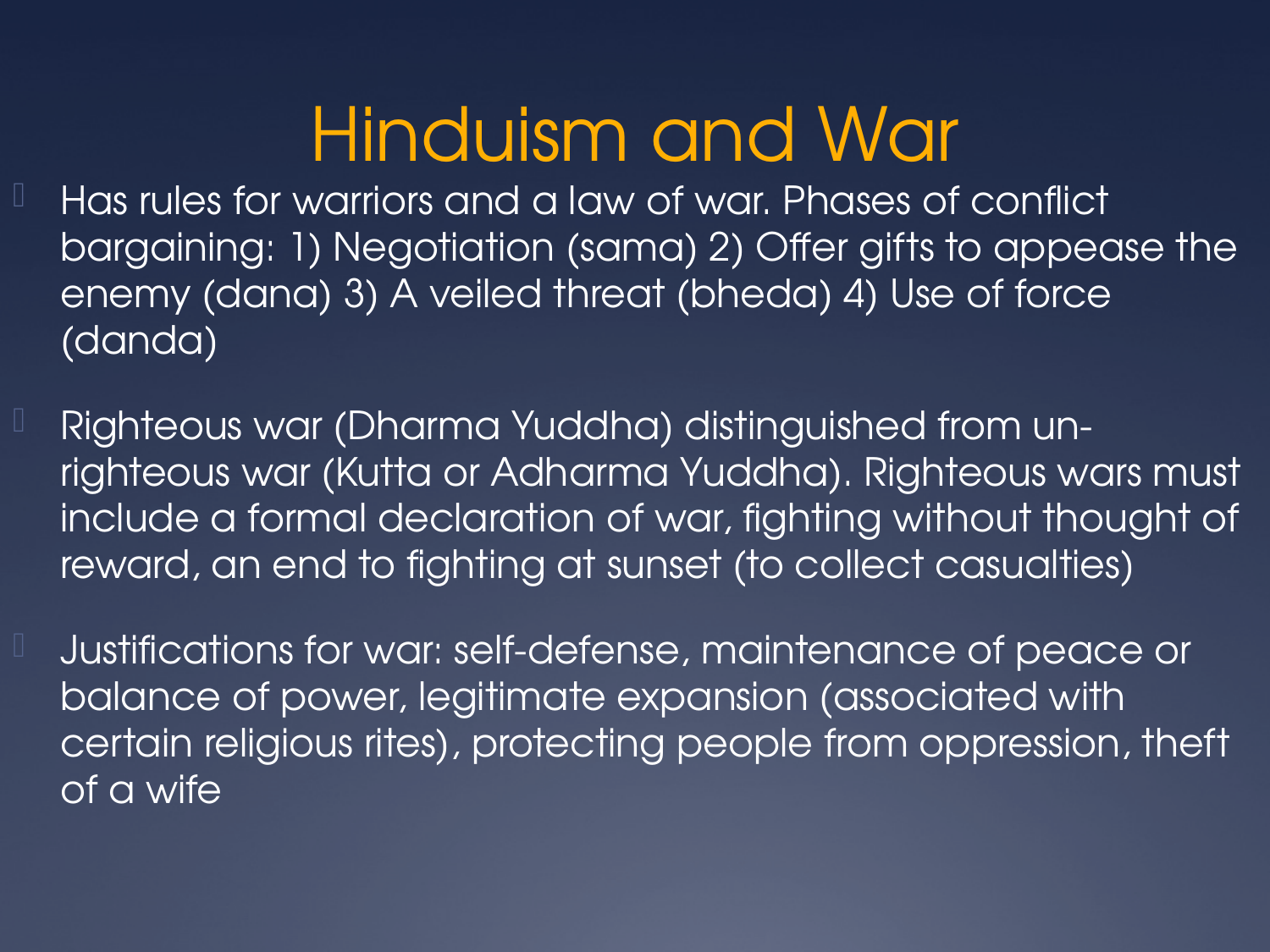

# Hinduism and War
Has rules for warriors and a law of war. Phases of conflict bargaining: 1) Negotiation (sama) 2) Offer gifts to appease the enemy (dana) 3) A veiled threat (bheda) 4) Use of force (danda)
Righteous war (Dharma Yuddha) distinguished from un-righteous war (Kutta or Adharma Yuddha). Righteous wars must include a formal declaration of war, fighting without thought of reward, an end to fighting at sunset (to collect casualties)
Justifications for war: self-defense, maintenance of peace or balance of power, legitimate expansion (associated with certain religious rites), protecting people from oppression, theft of a wife